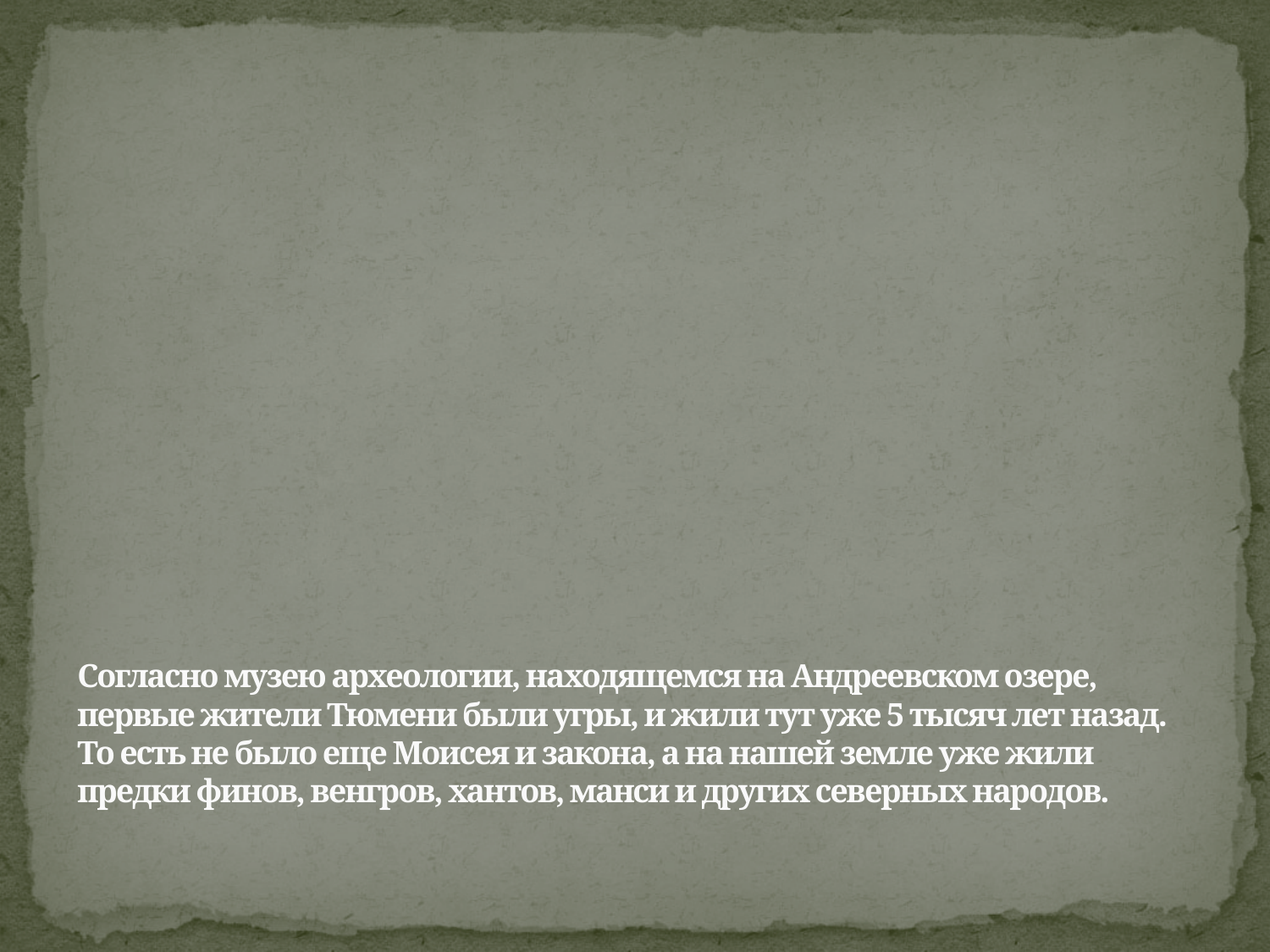

# Согласно музею археологии, находящемся на Андреевском озере, первые жители Тюмени были угры, и жили тут уже 5 тысяч лет назад. То есть не было еще Моисея и закона, а на нашей земле уже жили предки финов, венгров, хантов, манси и других северных народов.